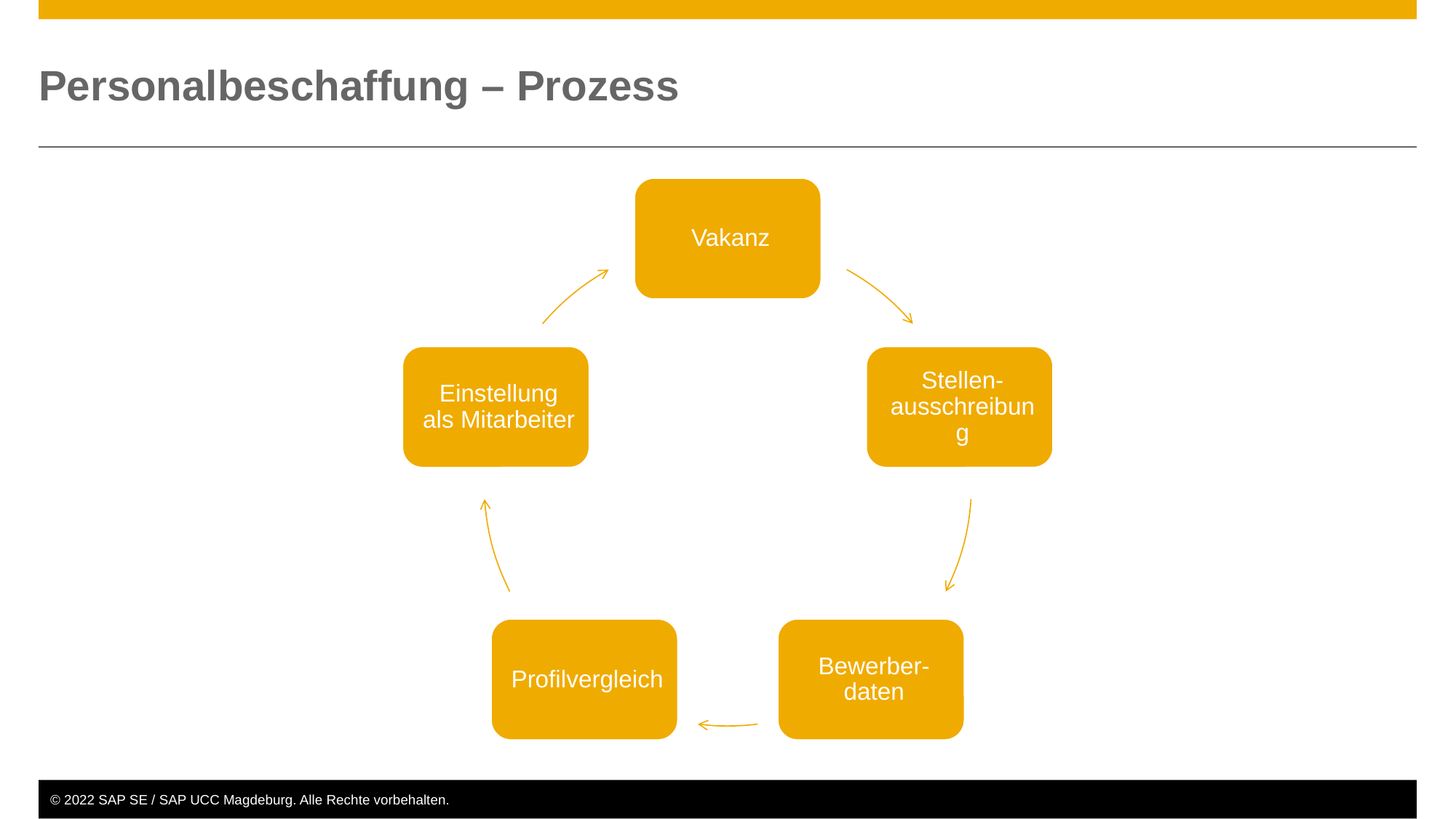

# Personalbeschaffung – Prozess
Vakanz
Stellen-ausschreibung
Bewerber-daten
Profilvergleich
Einstellung als Mitarbeiter